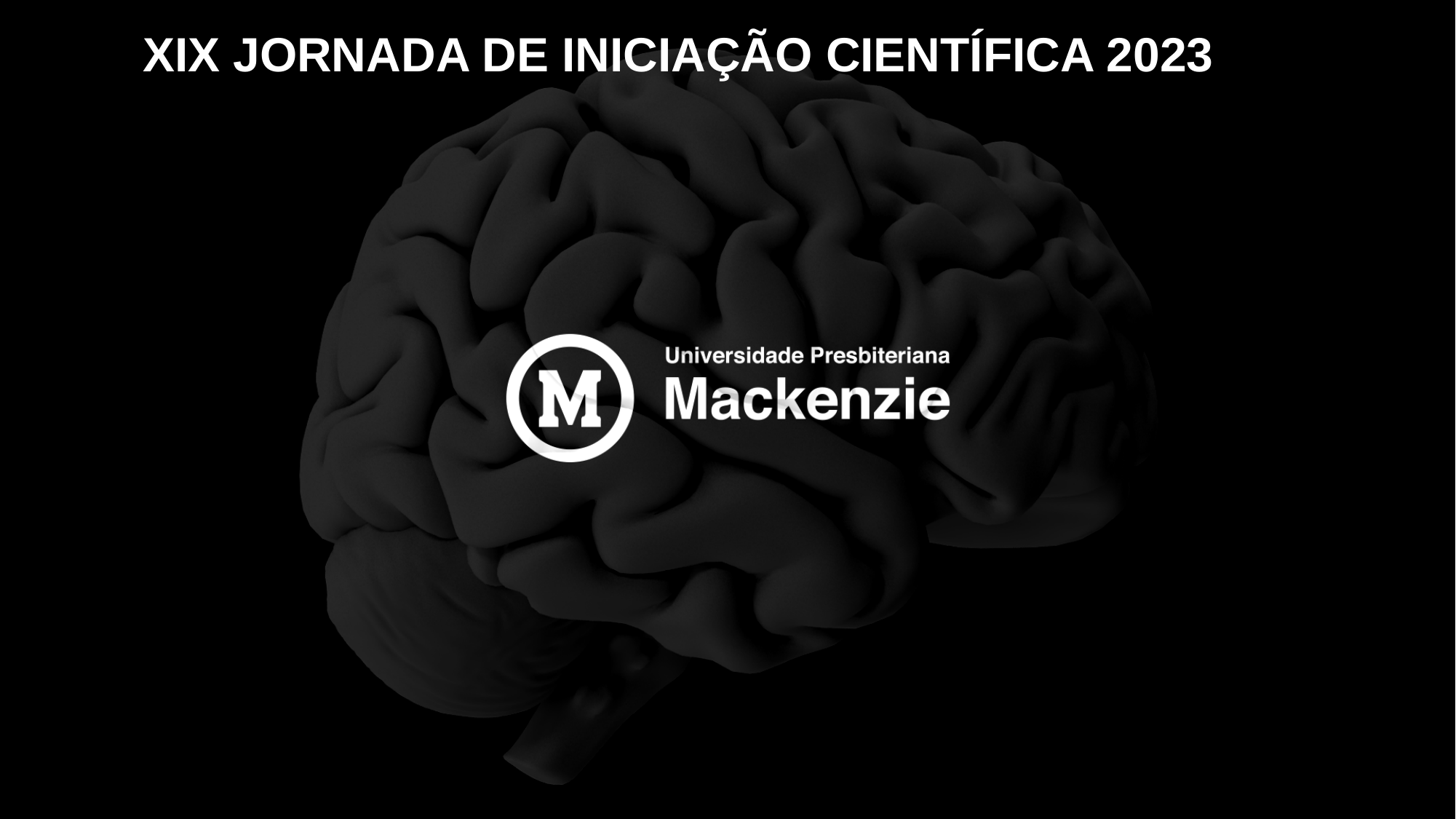

# XIX JORNADA DE INICIAÇÃO CIENTÍFICA 2023